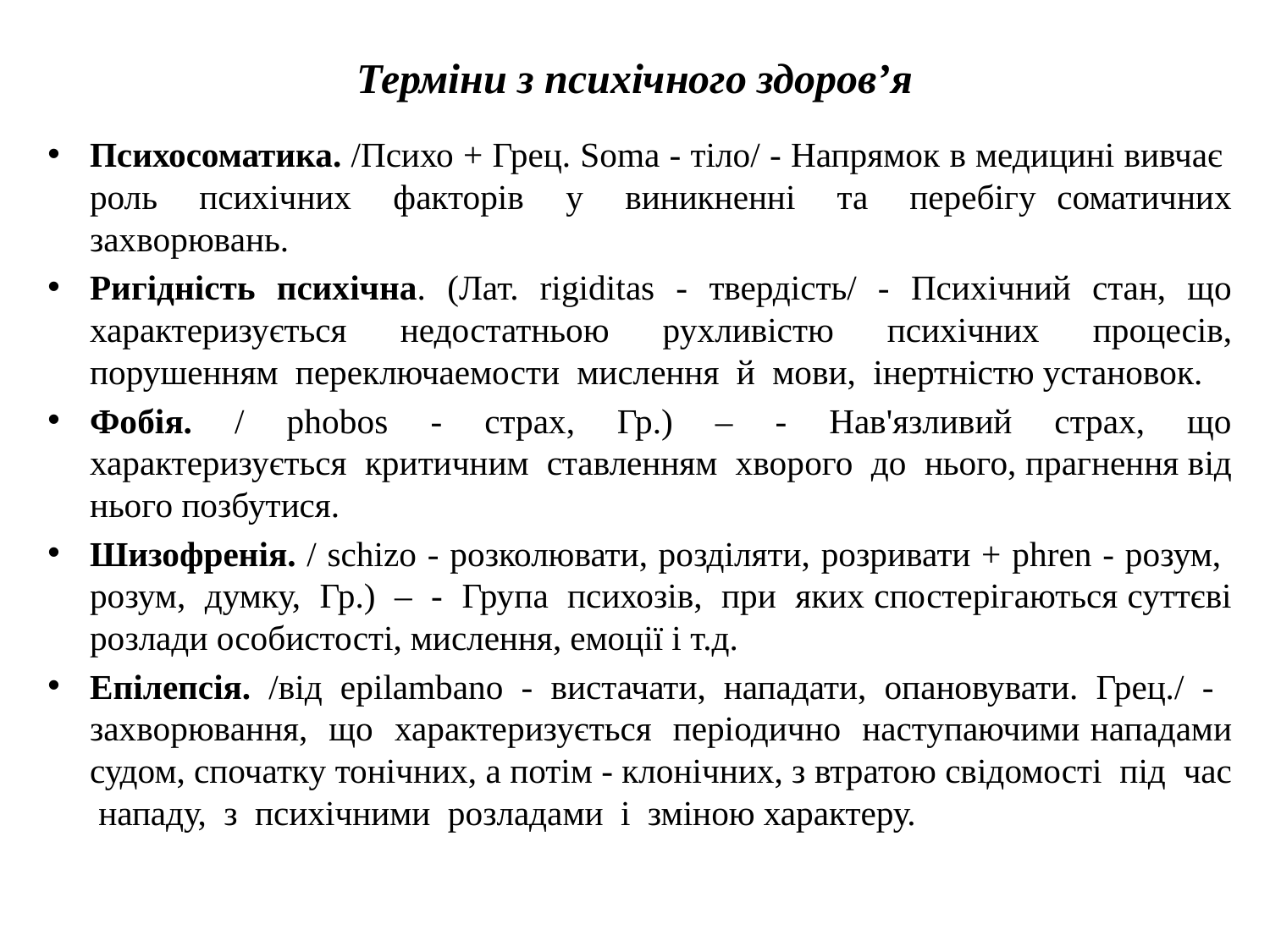

# Терміни з психічного здоров’я
Психосоматика. /Психо + Грец. Soma - тіло/ - Напрямок в медицині вивчає  роль  психічних  факторів  у  виникненні  та  перебігу соматичних захворювань.
Ригідність психічна. (Лат. rigiditas - твердість/ - Психічний стан, що характеризується  недостатньою  рухливістю  психічних  процесів, порушенням  переключаемости  мислення  й  мови,  інертністю установок.
Фобія.  /  phobos  -  страх,  Гр.)  –  -  Нав'язливий  страх,  що характеризується  критичним  ставленням  хворого  до  нього, прагнення від нього позбутися.
Шизофренія. / sсhizo - розколювати, розділяти, розривати + phren - розум,  розум,  думку,  Гр.)  –  -  Група  психозів,  при  яких спостерігаються суттєві розлади особистості, мислення, емоції і т.д.
Епілепсія. /від epilambano - вистачати, нападати, опановувати. Грец./ -  захворювання,  що  характеризується  періодично  наступаючими нападами судом, спочатку тонічних, а потім - клонічних, з втратою свідомості  під  час  нападу,  з  психічними  розладами  і  зміною характеру.